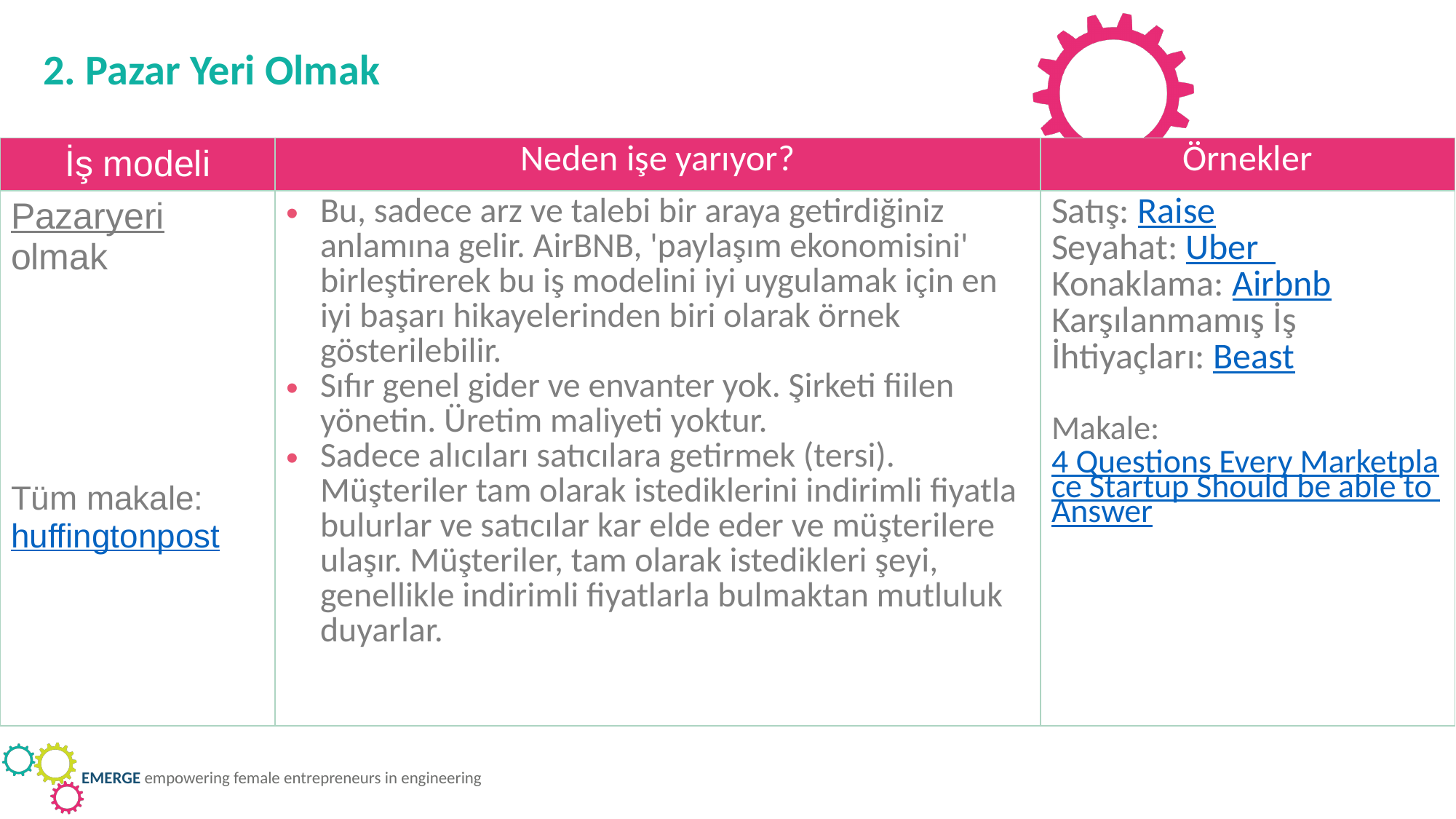

2. Pazar Yeri Olmak

| İş modeli | Neden işe yarıyor? | Örnekler |
| --- | --- | --- |
| Pazaryeri olmak Tüm makale: huffingtonpost | Bu, sadece arz ve talebi bir araya getirdiğiniz anlamına gelir. AirBNB, 'paylaşım ekonomisini' birleştirerek bu iş modelini iyi uygulamak için en iyi başarı hikayelerinden biri olarak örnek gösterilebilir. Sıfır genel gider ve envanter yok. Şirketi fiilen yönetin. Üretim maliyeti yoktur. Sadece alıcıları satıcılara getirmek (tersi). Müşteriler tam olarak istediklerini indirimli fiyatla bulurlar ve satıcılar kar elde eder ve müşterilere ulaşır. Müşteriler, tam olarak istedikleri şeyi, genellikle indirimli fiyatlarla bulmaktan mutluluk duyarlar. | Satış: Raise Seyahat: Uber Konaklama: Airbnb Karşılanmamış İş İhtiyaçları: Beast Makale: 4 Questions Every Marketplace Startup Should be able to Answer |